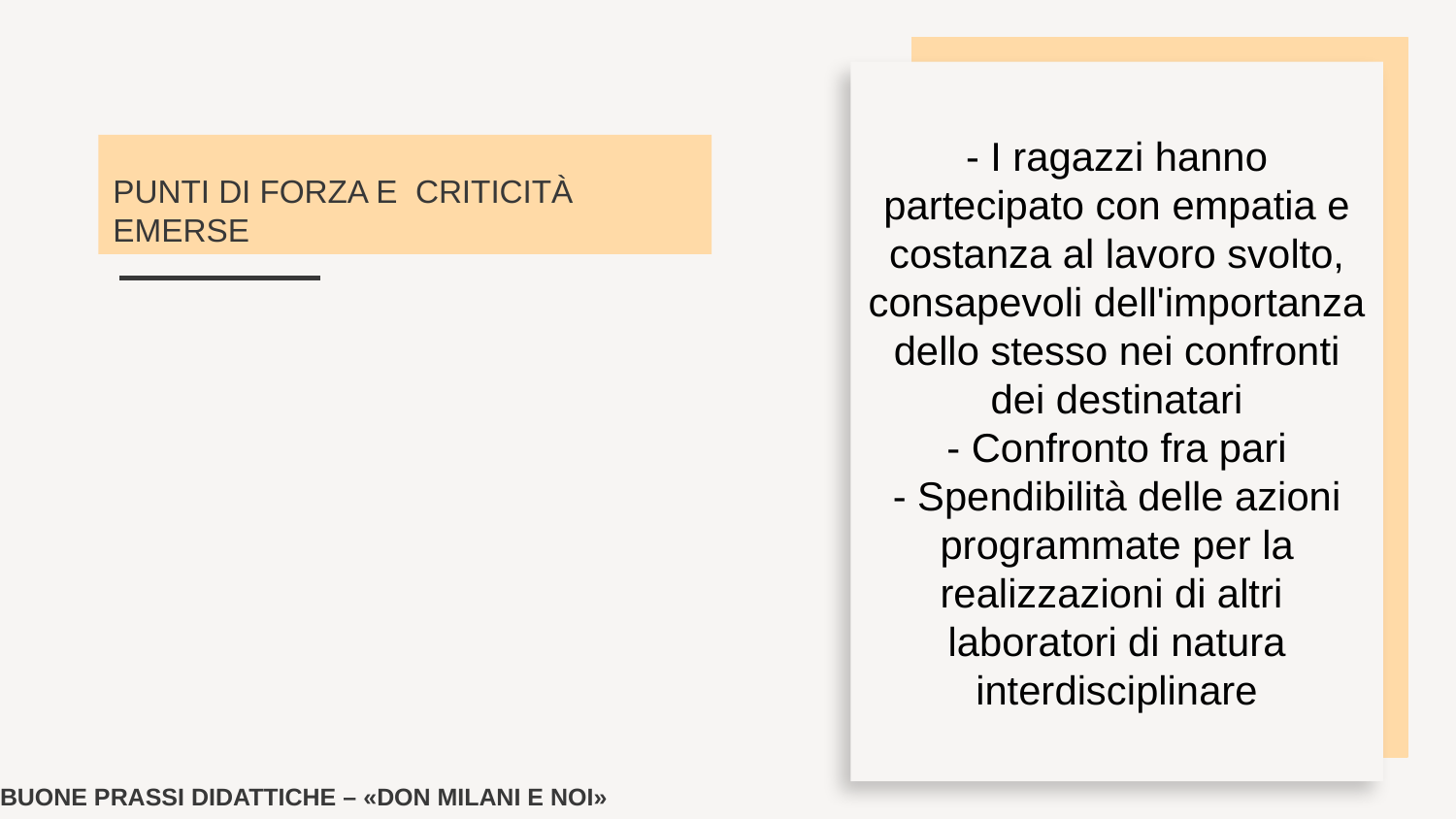

- I ragazzi hanno partecipato con empatia e costanza al lavoro svolto, consapevoli dell'importanza dello stesso nei confronti dei destinatari
- Confronto fra pari
- Spendibilità delle azioni programmate per la realizzazioni di altri  laboratori di natura interdisciplinare

# PUNTI DI FORZA E  CRITICITÀ EMERSE
BUONE PRASSI DIDATTICHE – «DON MILANI E NOI»